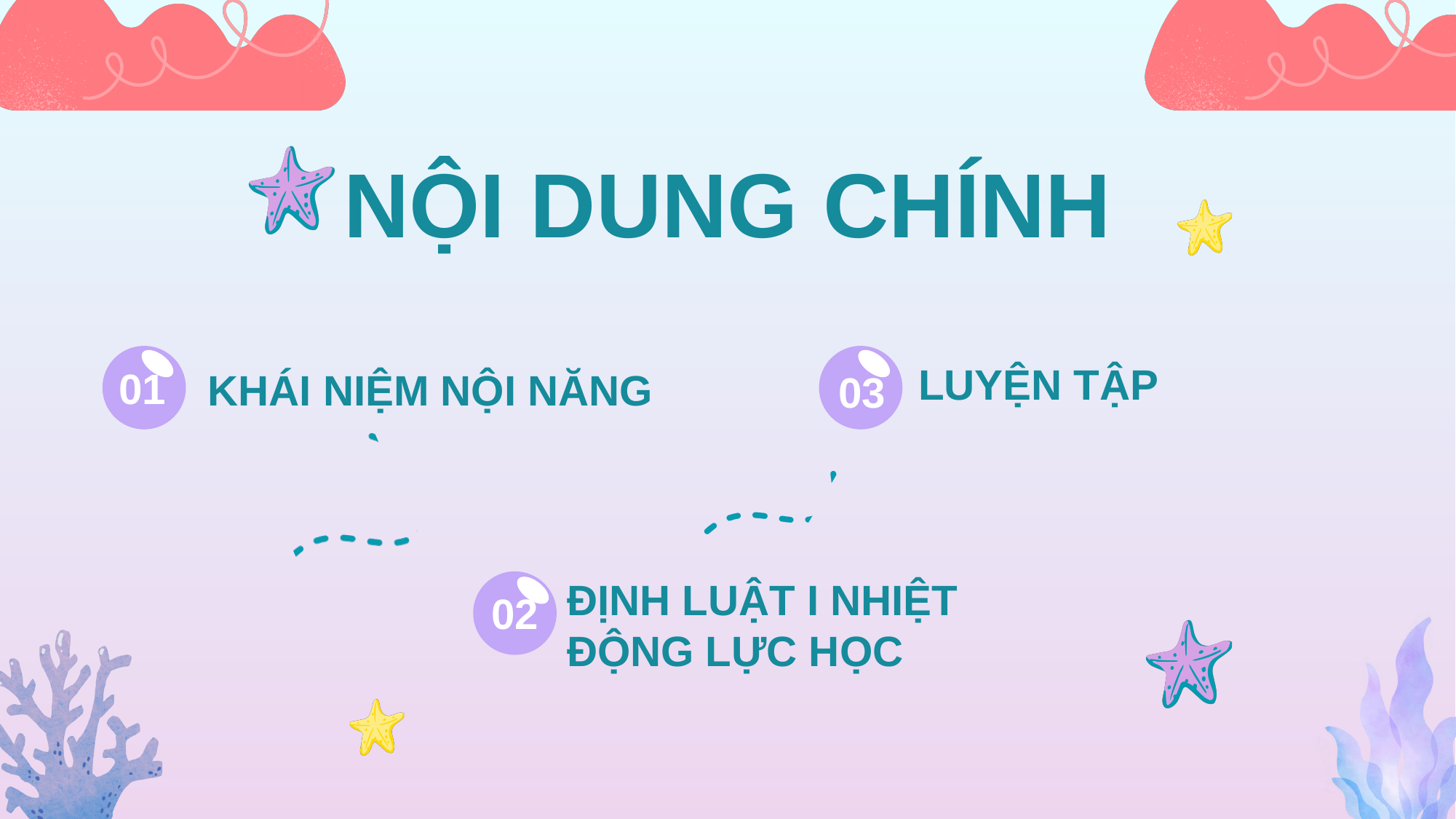

NỘI DUNG CHÍNH

LUYỆN TẬP
01
KHÁI NIỆM NỘI NĂNG
03

ĐỊNH LUẬT I NHIỆT ĐỘNG LỰC HỌC
02